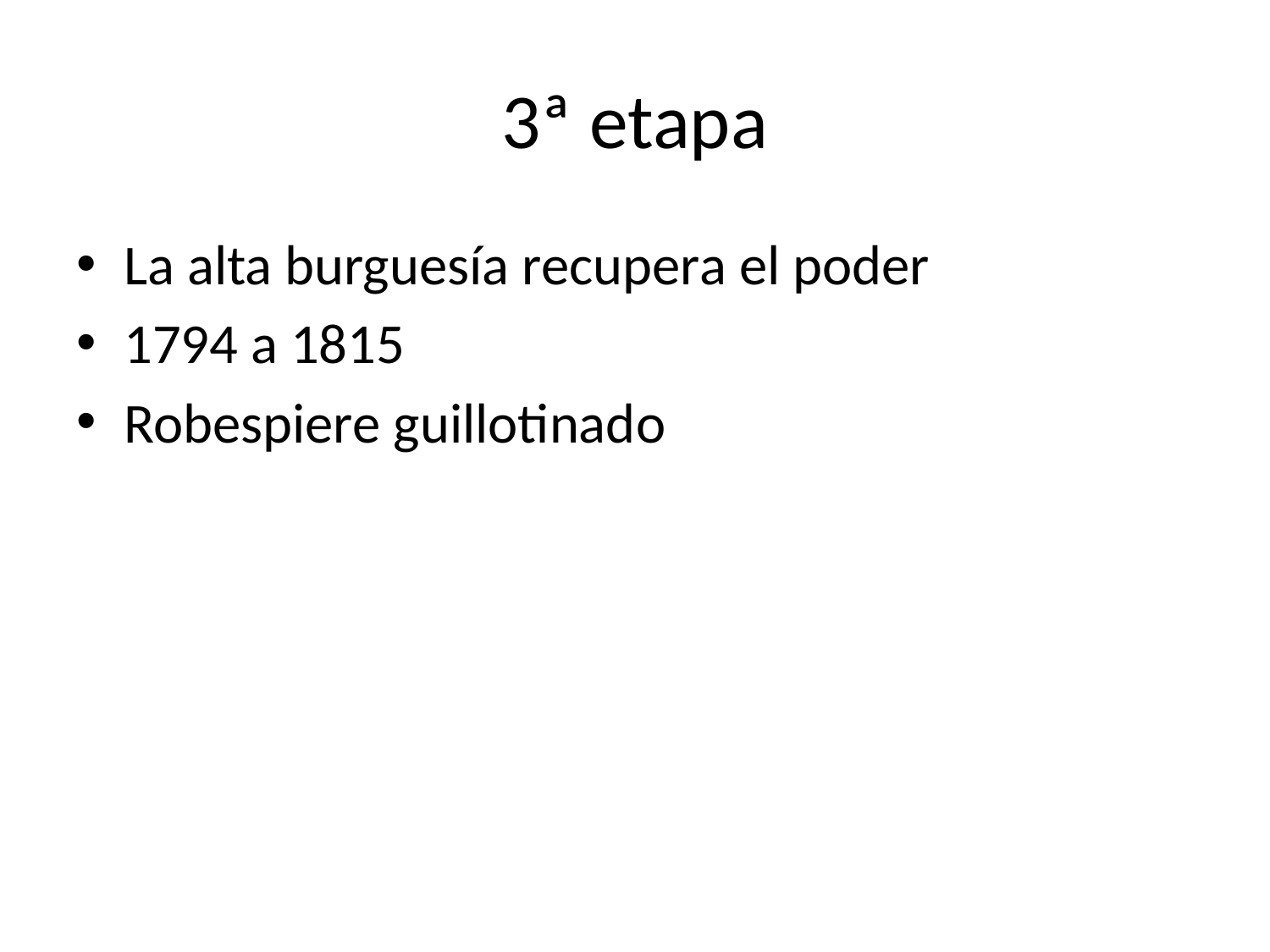

# 3ª etapa
La alta burguesía recupera el poder
1794 a 1815
Robespiere guillotinado